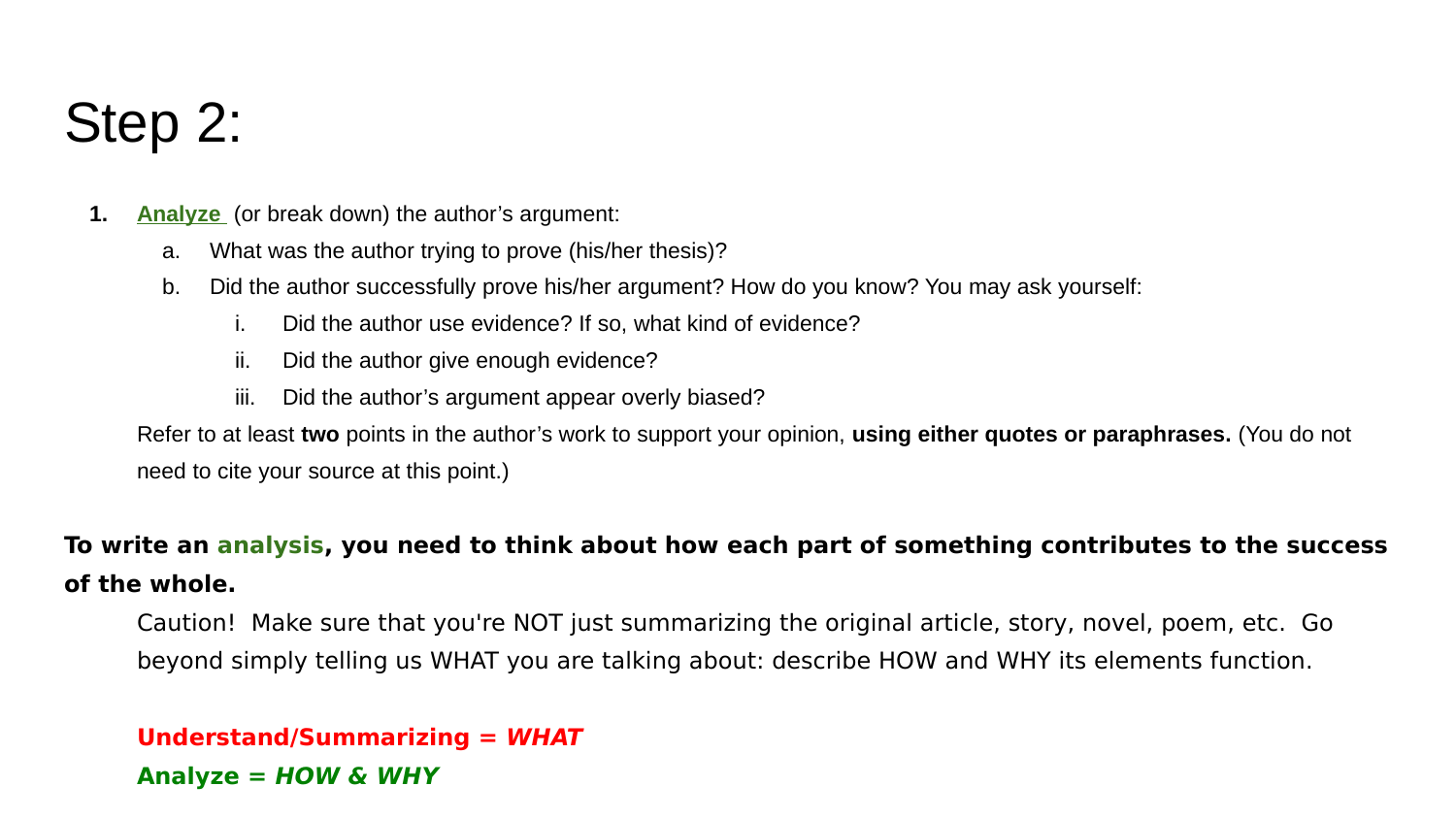

# Step 2:
Analyze  (or break down) the author’s argument:
What was the author trying to prove (his/her thesis)?
Did the author successfully prove his/her argument? How do you know? You may ask yourself:
Did the author use evidence? If so, what kind of evidence?
Did the author give enough evidence?
Did the author’s argument appear overly biased?
Refer to at least two points in the author’s work to support your opinion, using either quotes or paraphrases. (You do not need to cite your source at this point.)

To write an analysis, you need to think about how each part of something contributes to the success of the whole.
Caution!  Make sure that you're NOT just summarizing the original article, story, novel, poem, etc.  Go beyond simply telling us WHAT you are talking about: describe HOW and WHY its elements function.

Understand/Summarizing = WHAT					Analyze = HOW & WHY